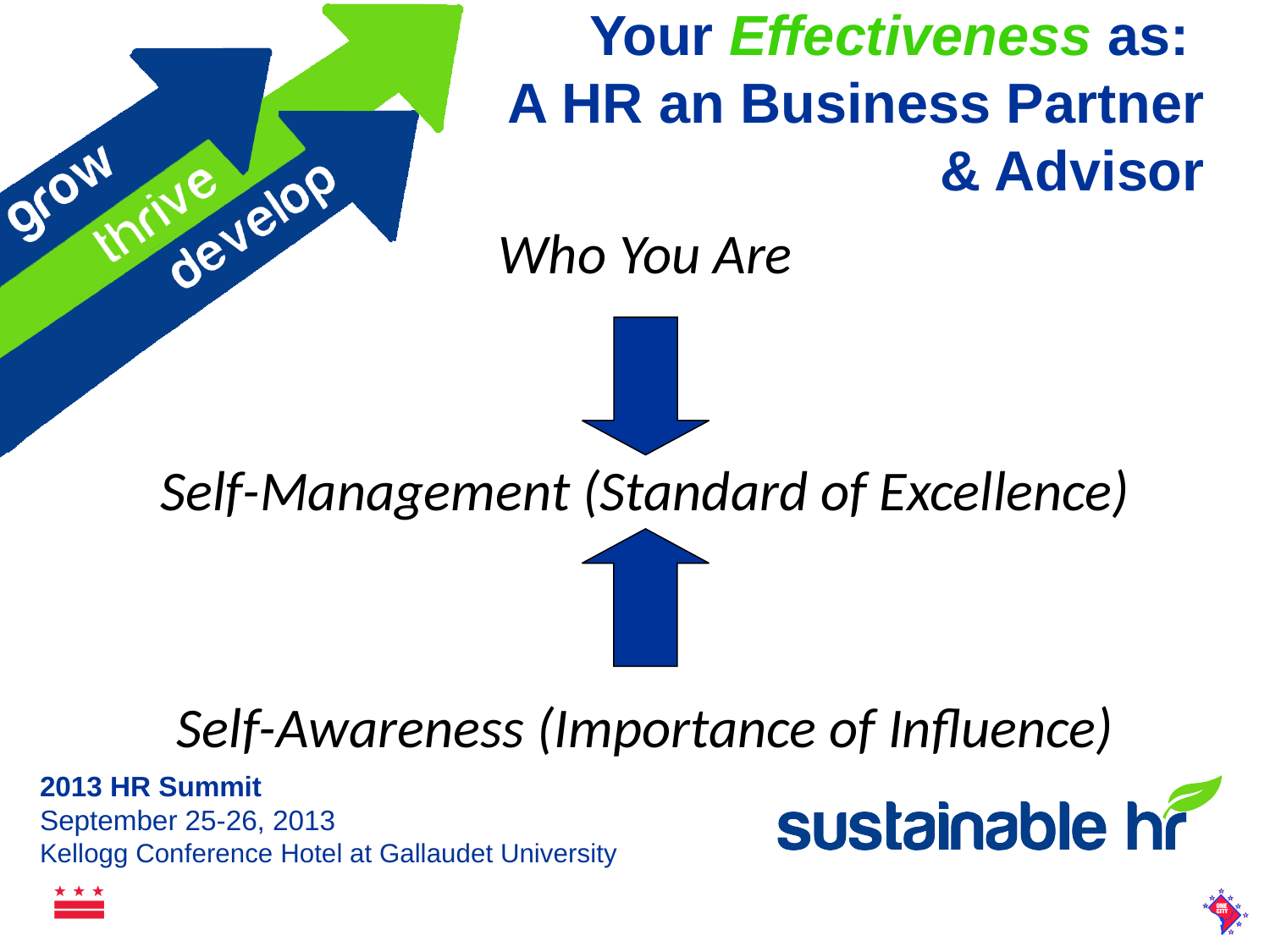

# Your Effectiveness as: A HR an Business Partner & Advisor
Who You Are

Self-Management (Standard of Excellence)

Self-Awareness (Importance of Influence)